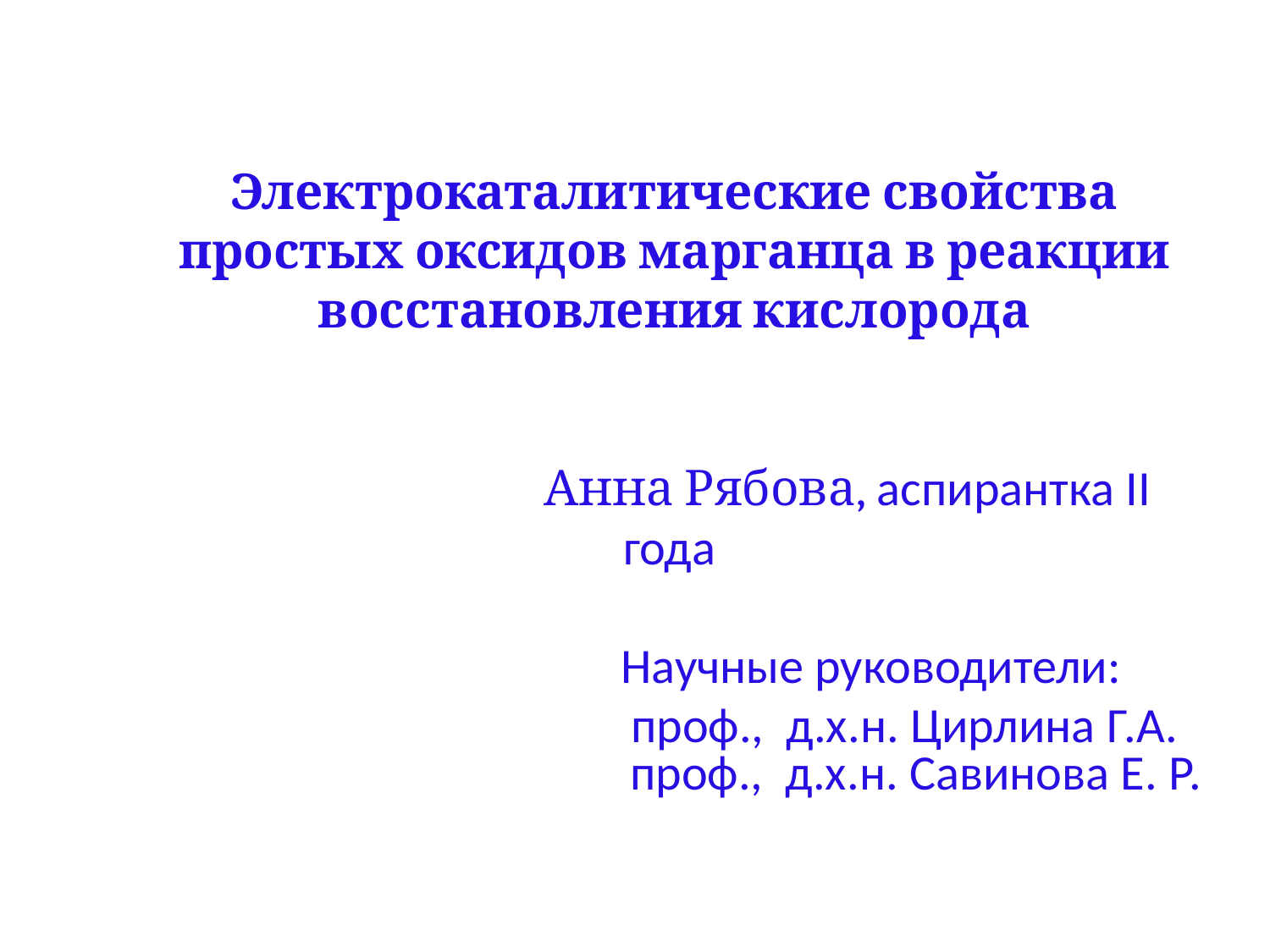

Электрокаталитические свойства простых оксидов марганца в реакции восстановления кислорода

                                Анна Рябова, аспирантка II года

                                   Научные руководители:
                                         проф.,  д.х.н. Цирлина Г.А.
проф.,  д.х.н. Савинова Е. Р.